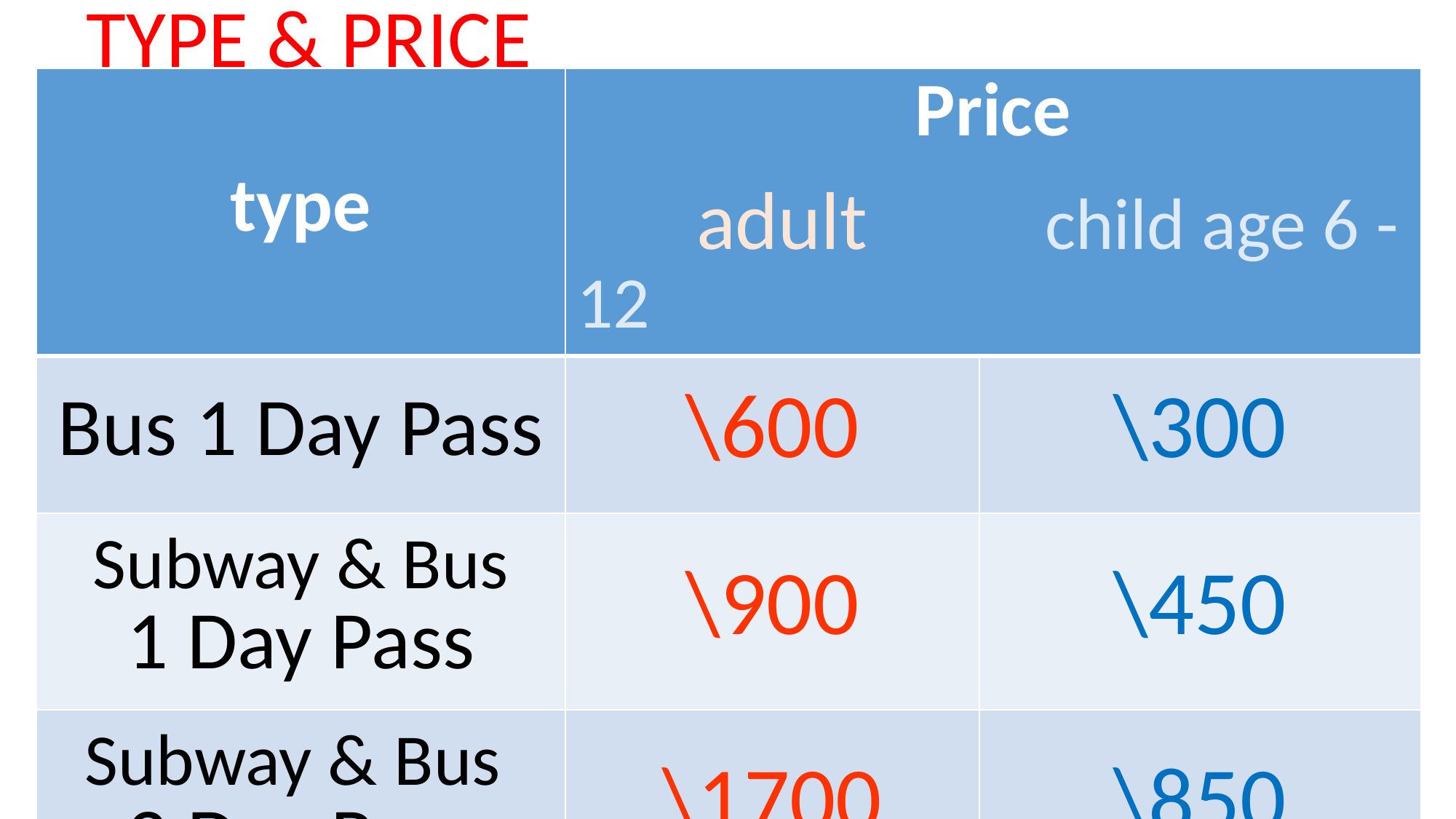

TYPE & PRICE
| type | Price adult　 child age 6 -12 |  |
| --- | --- | --- |
| Bus 1 Day Pass | \600 | \300 |
| Subway & Bus 1 Day Pass | \900 | \450 |
| Subway & Bus 2 Day Pass | \1700 | \850 |